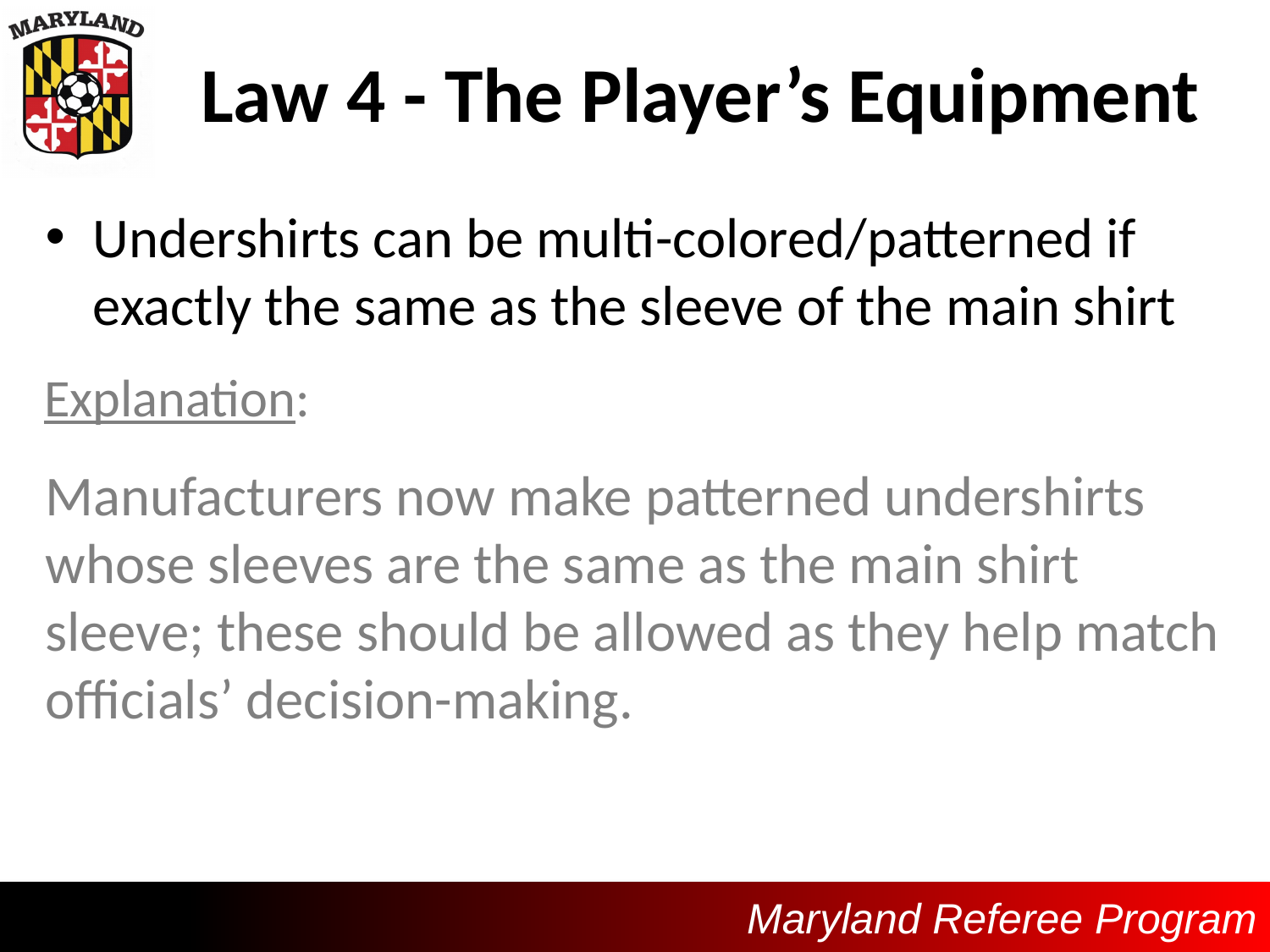

# Law 4 - The Player’s Equipment
Undershirts can be multi-colored/patterned if exactly the same as the sleeve of the main shirt
Explanation:
Manufacturers now make patterned undershirts whose sleeves are the same as the main shirt sleeve; these should be allowed as they help match officials’ decision-making.